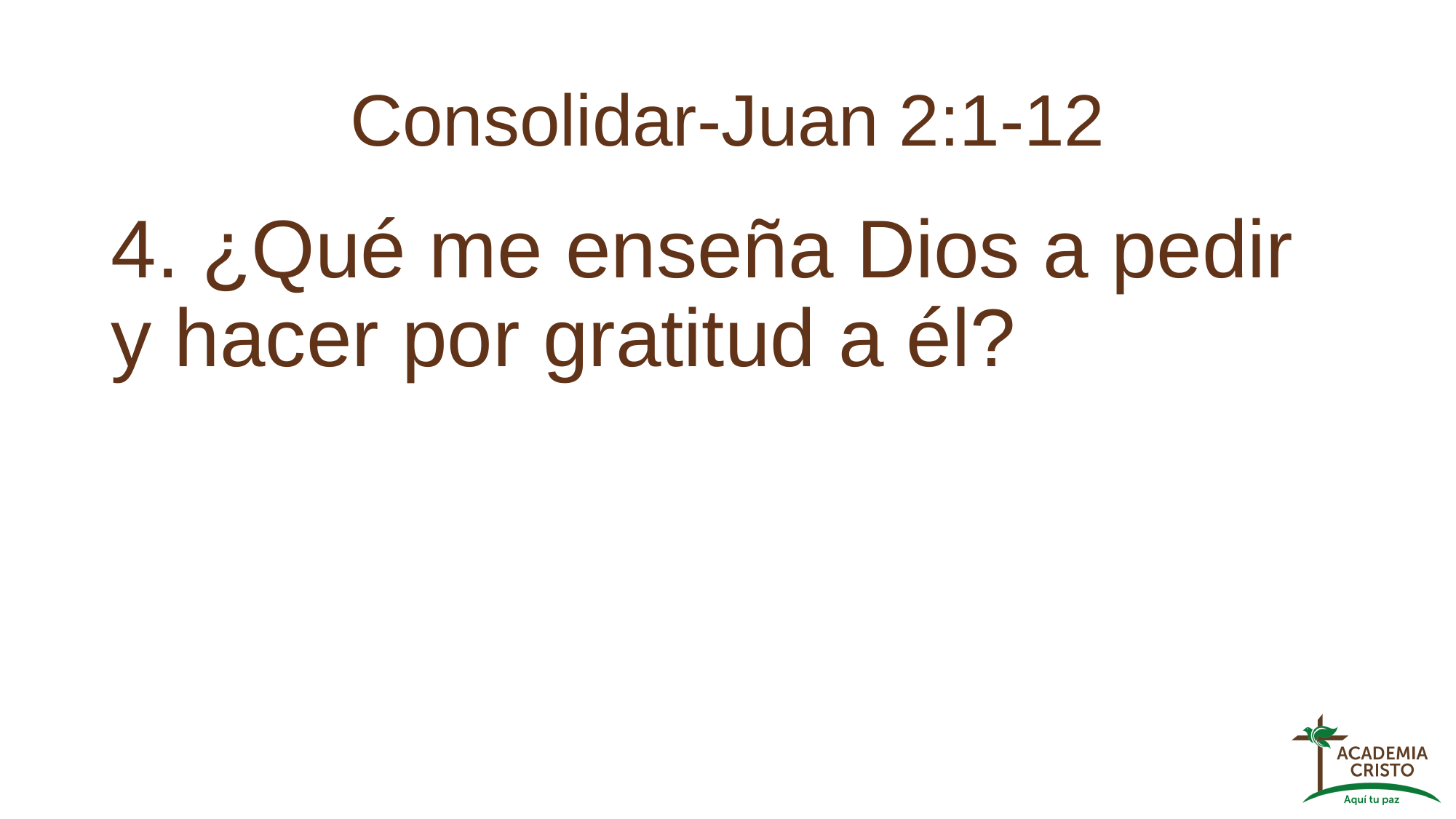

# Consolidar-Juan 2:1-12
4. ¿Qué me enseña Dios a pedir y hacer por gratitud a él?